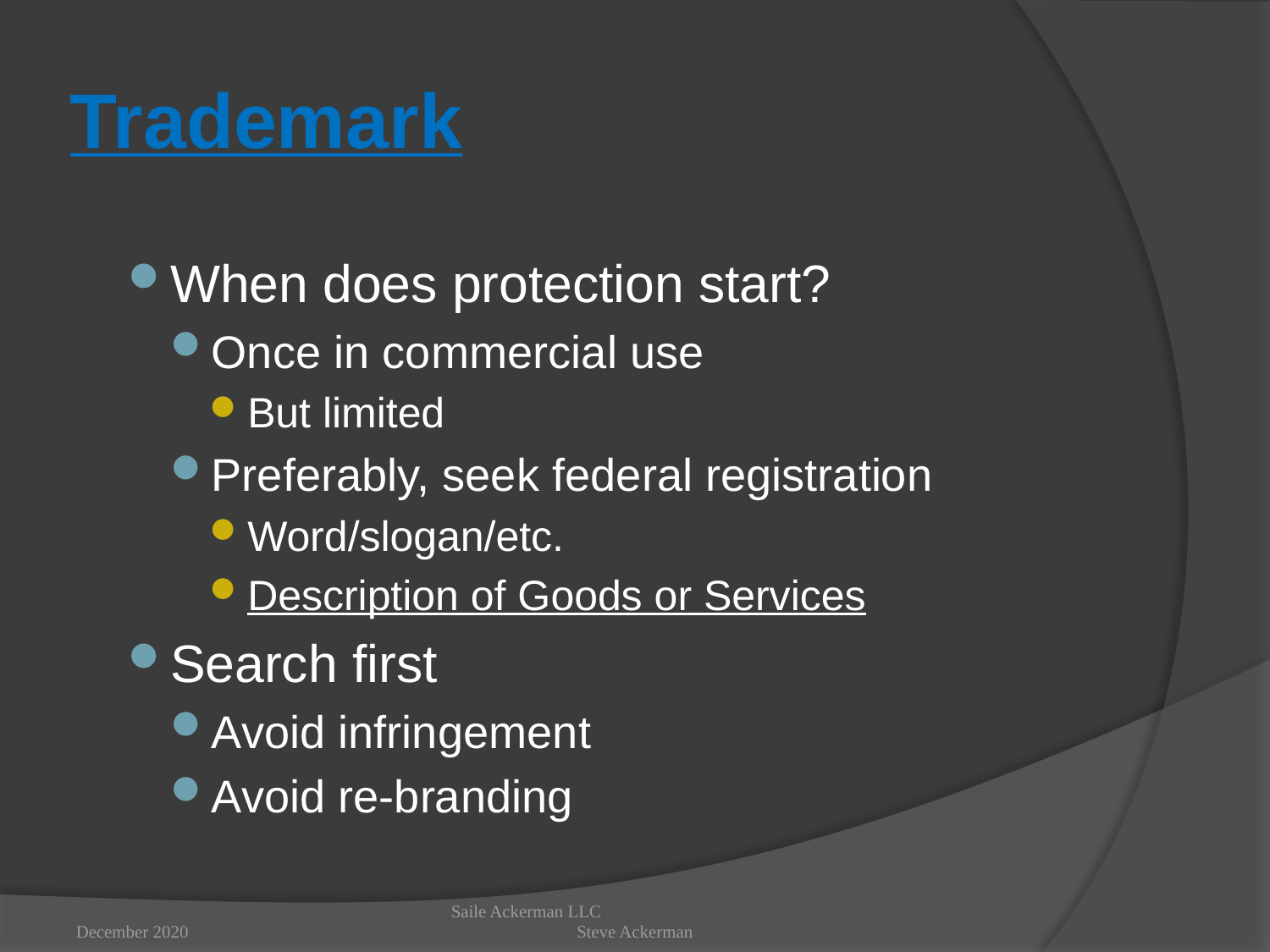

# Trademark

When does protection start?
Once in commercial use
But limited
Preferably, seek federal registration
Word/slogan/etc.
Description of Goods or Services
Search first
Avoid infringement
Avoid re-branding

December 2020
Saile Ackerman LLC                                                  Steve Ackerman